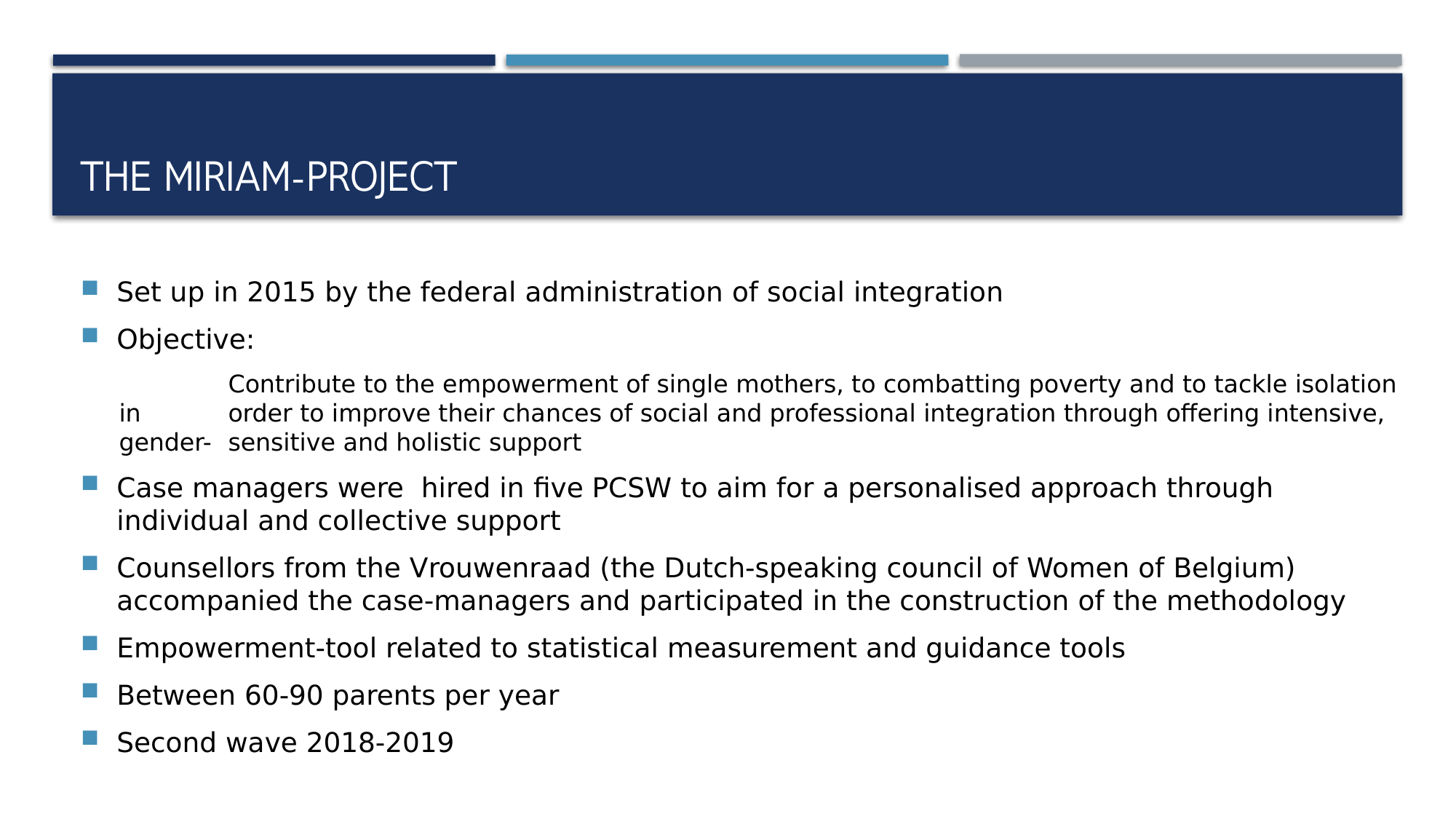

# The Miriam-project
Set up in 2015 by the federal administration of social integration
Objective:
	Contribute to the empowerment of single mothers, to combatting poverty and to tackle isolation in 	order to improve their chances of social and professional integration through offering intensive, gender-	sensitive and holistic support
Case managers were  hired in five PCSW to aim for a personalised approach through individual and collective support
Counsellors from the Vrouwenraad (the Dutch-speaking council of Women of Belgium) accompanied the case-managers and participated in the construction of the methodology
Empowerment-tool related to statistical measurement and guidance tools
Between 60-90 parents per year
Second wave 2018-2019